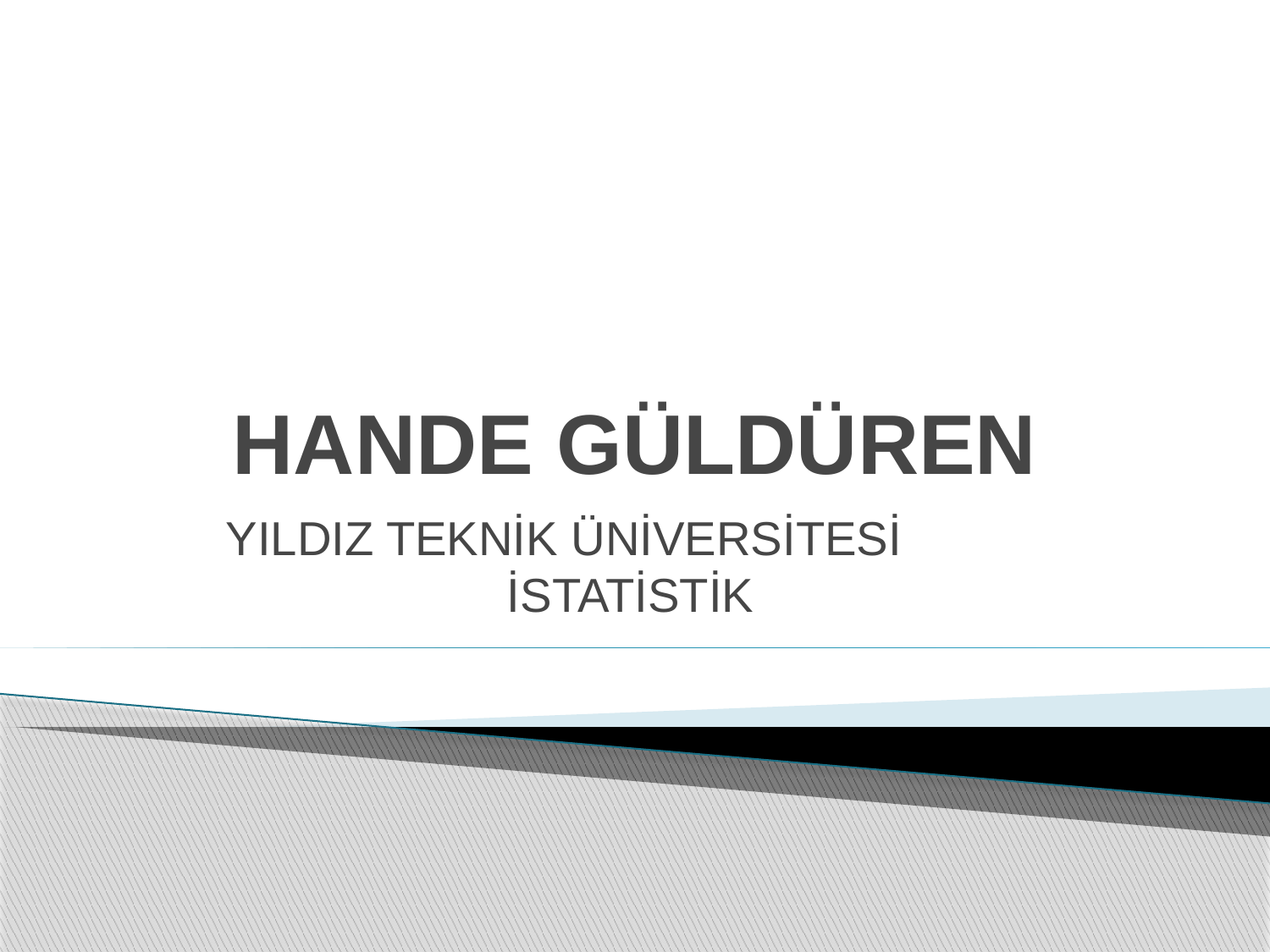

# HANDE GÜLDÜREN
YILDIZ TEKNİK ÜNİVERSİTESİ           İSTATİSTİK